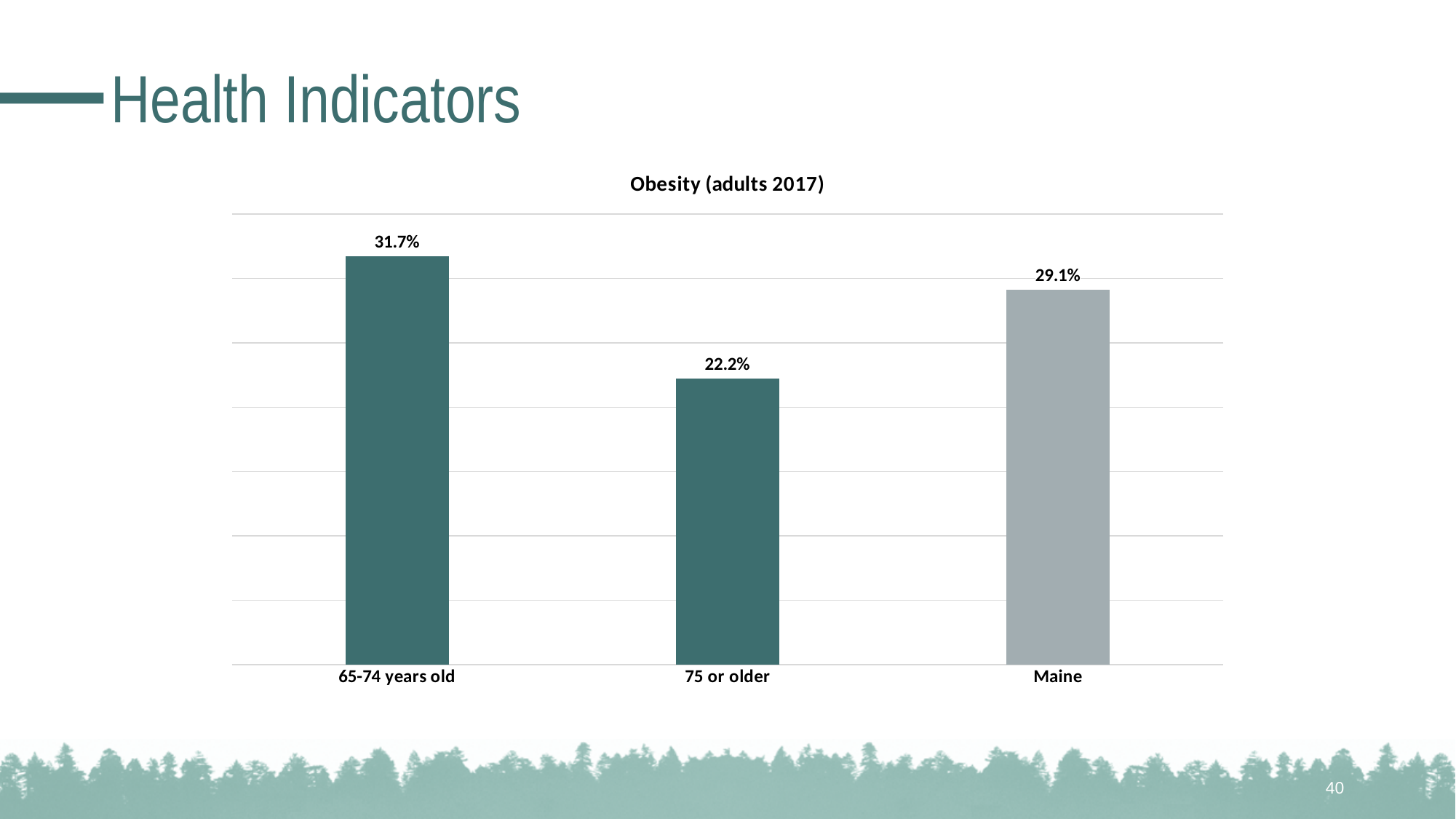

# Health Indicators

### Chart:

| Category | Obesity (adults 2017) |
|---|---|
| 65-74 years old | 0.317 |
| 75 or older | 0.222 |
| Maine | 0.291 |
40